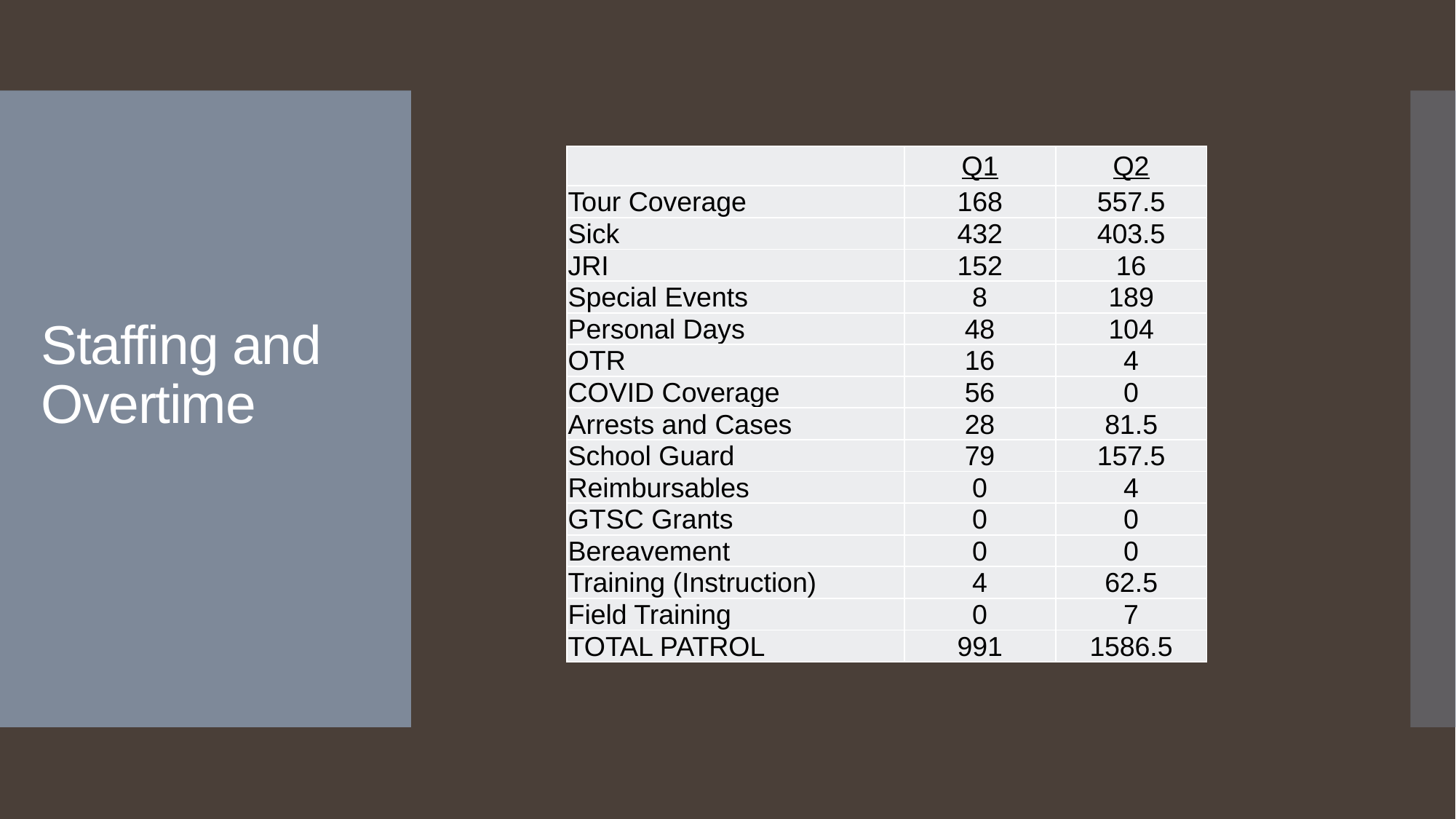

# Staffing and Overtime
|  | Q1 | Q2 |
| --- | --- | --- |
| Tour Coverage | 168 | 557.5 |
| Sick | 432 | 403.5 |
| JRI | 152 | 16 |
| Special Events | 8 | 189 |
| Personal Days | 48 | 104 |
| OTR | 16 | 4 |
| COVID Coverage | 56 | 0 |
| Arrests and Cases | 28 | 81.5 |
| School Guard | 79 | 157.5 |
| Reimbursables | 0 | 4 |
| GTSC Grants | 0 | 0 |
| Bereavement | 0 | 0 |
| Training (Instruction) | 4 | 62.5 |
| Field Training | 0 | 7 |
| TOTAL PATROL | 991 | 1586.5 |